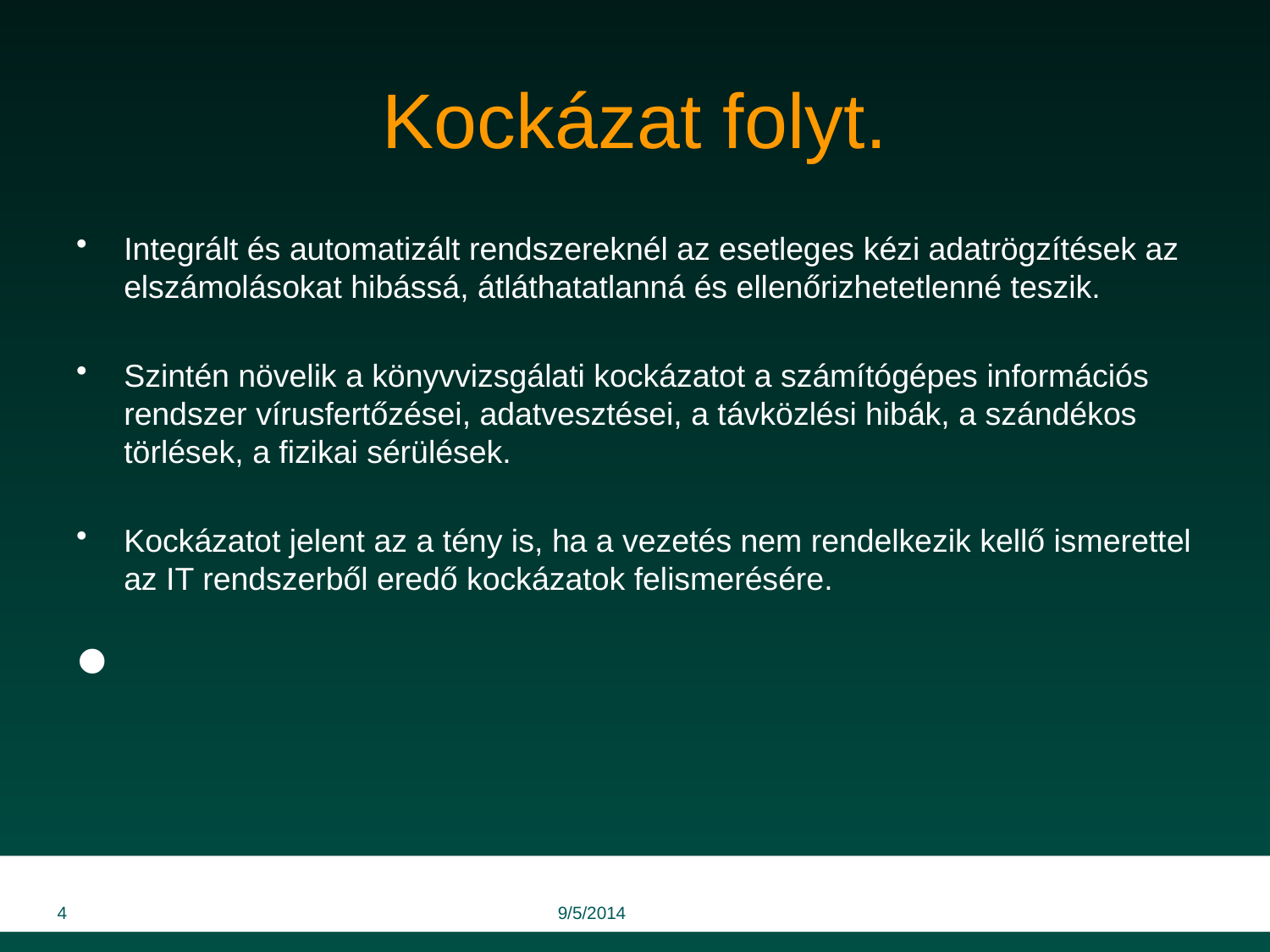

# Kockázat folyt.
Integrált és automatizált rendszereknél az esetleges kézi adatrögzítések az elszámolásokat hibássá, átláthatatlanná és ellenőrizhetetlenné teszik.

Szintén növelik a könyvvizsgálati kockázatot a számítógépes információs rendszer vírusfertőzései, adatvesztései, a távközlési hibák, a szándékos törlések, a fizikai sérülések.

Kockázatot jelent az a tény is, ha a vezetés nem rendelkezik kellő ismerettel az IT rendszerből eredő kockázatok felismerésére.

4
9/5/2014